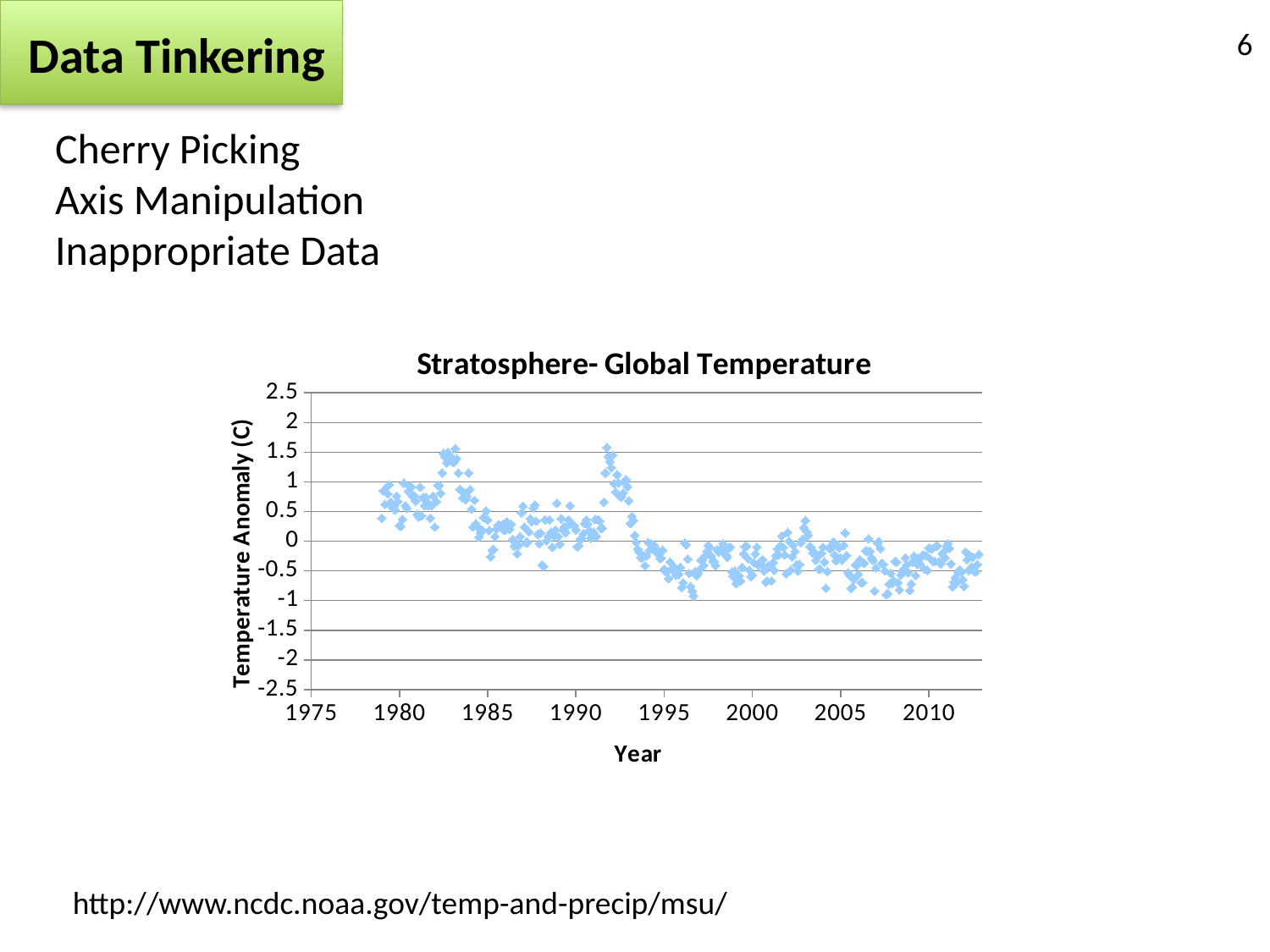

Data Tinkering
6
Cherry Picking
Axis Manipulation
Inappropriate Data

### Chart: Stratosphere- Global Temperature

| Category | Land |
|---|---|
http://www.ncdc.noaa.gov/temp-and-precip/msu/